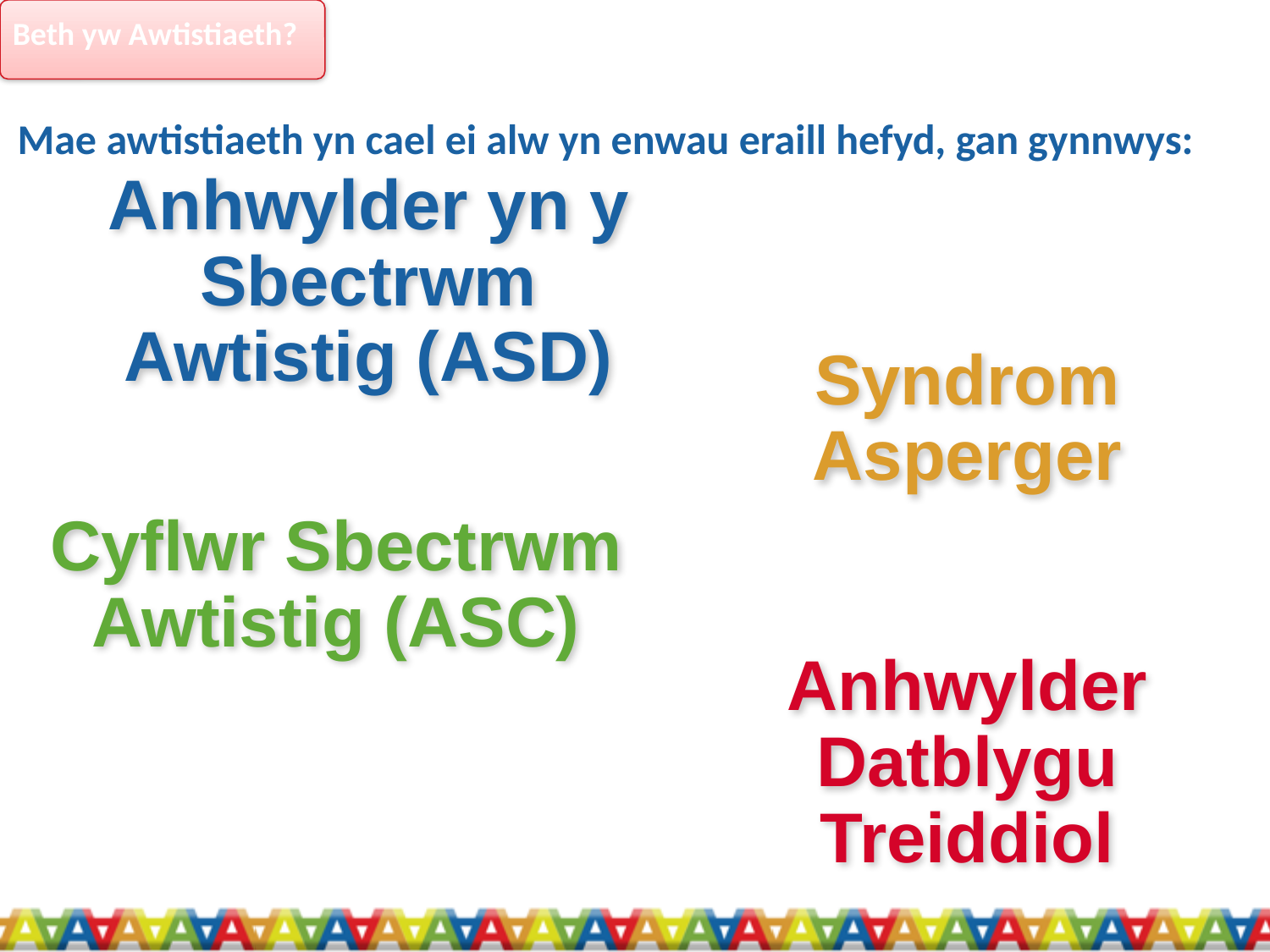

Beth yw Awtistiaeth?

Mae awtistiaeth yn cael ei alw yn enwau eraill hefyd, gan gynnwys:
Anhwylder yn y Sbectrwm Awtistig (ASD)
Syndrom Asperger
Cyflwr Sbectrwm Awtistig (ASC)
Anhwylder Datblygu Treiddiol